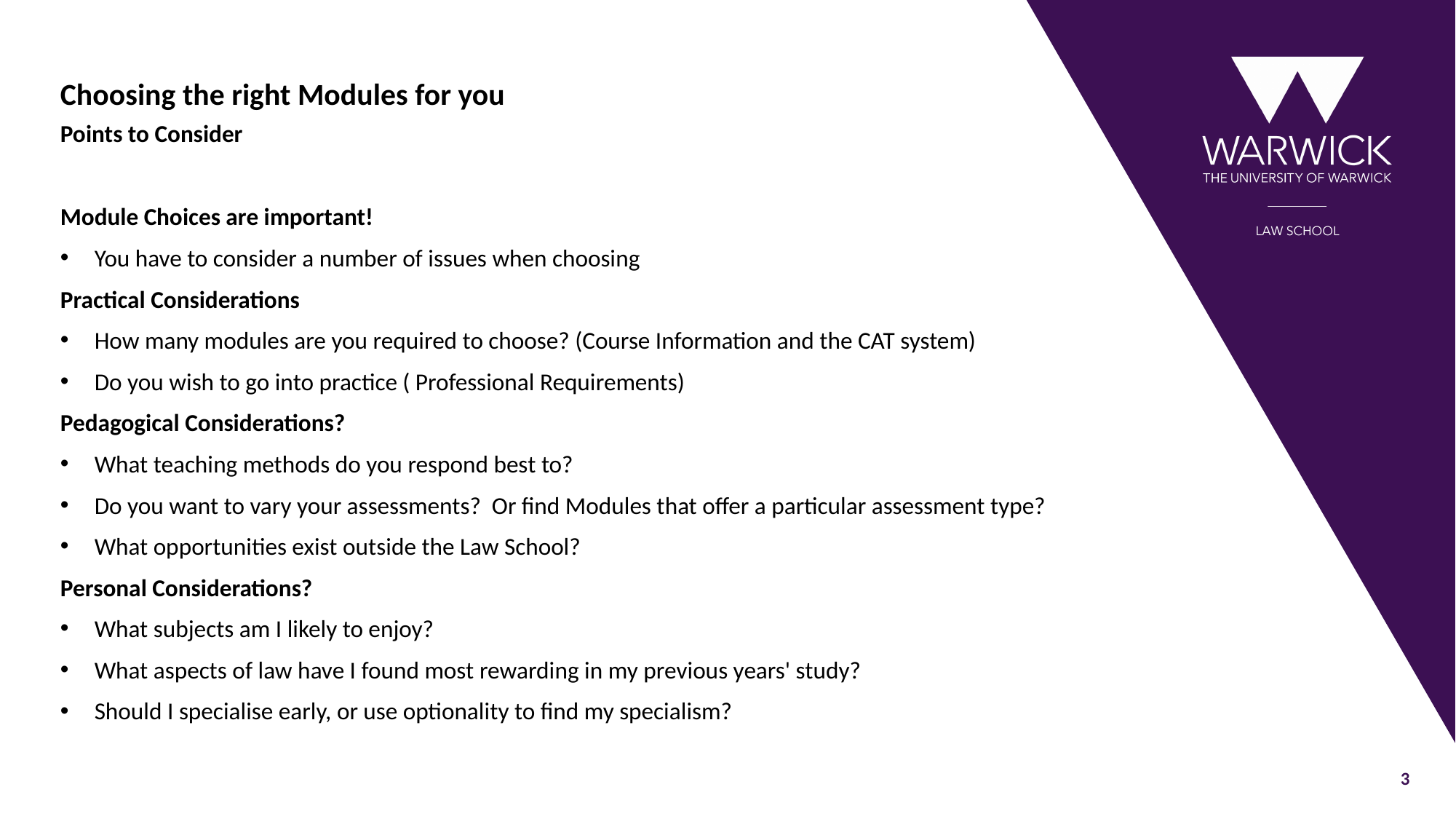

# Choosing the right Modules for you
Points to Consider
Module Choices are important!
You have to consider a number of issues when choosing
Practical Considerations
How many modules are you required to choose? (Course Information and the CAT system)
Do you wish to go into practice ( Professional Requirements)
Pedagogical Considerations?
What teaching methods do you respond best to?
Do you want to vary your assessments?  Or find Modules that offer a particular assessment type?
What opportunities exist outside the Law School?
Personal Considerations?
What subjects am I likely to enjoy?
What aspects of law have I found most rewarding in my previous years' study?
Should I specialise early, or use optionality to find my specialism?

3